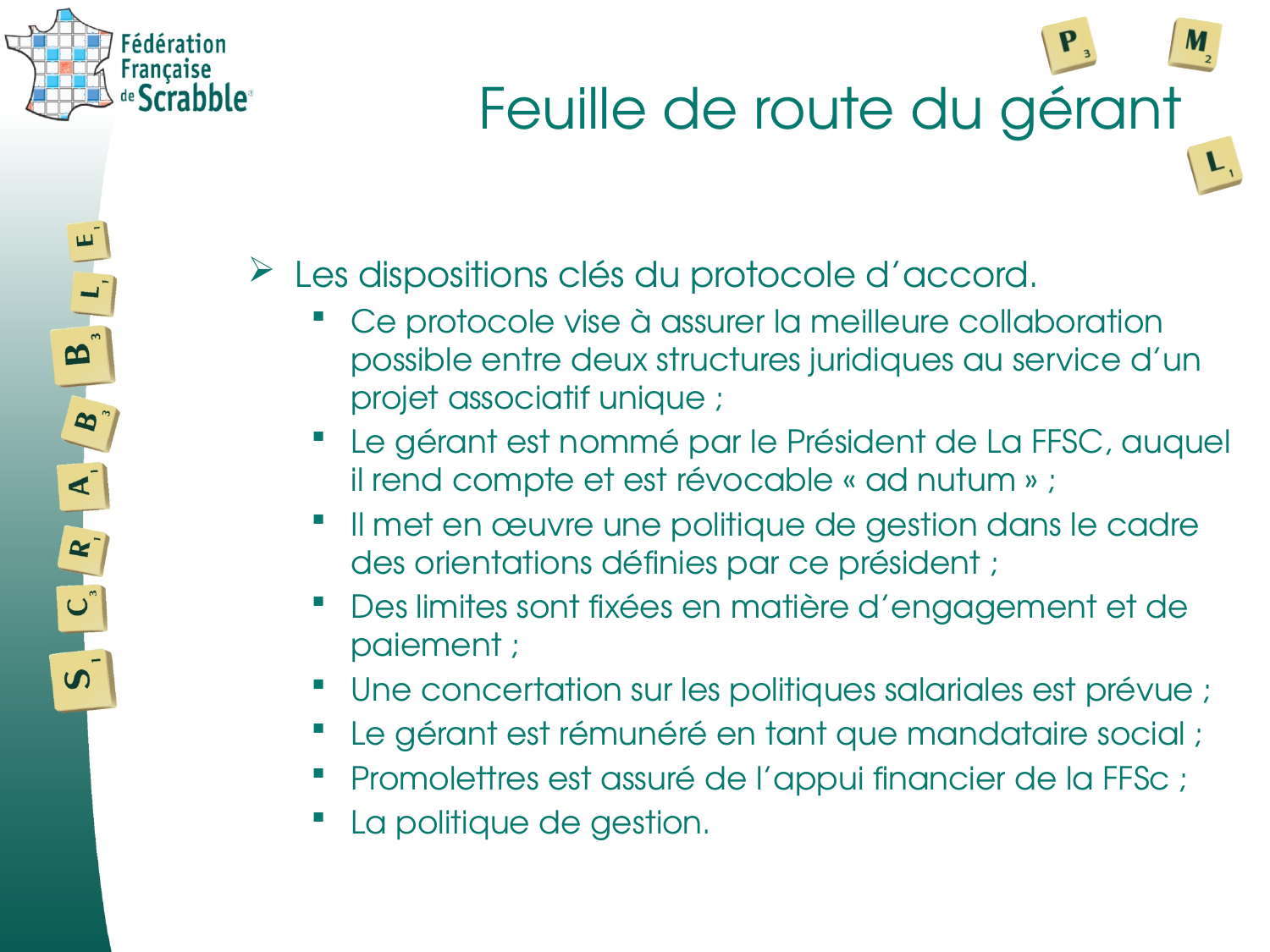

# Feuille de route du gérant
Les dispositions clés du protocole d’accord.
Ce protocole vise à assurer la meilleure collaboration possible entre deux structures juridiques au service d’un projet associatif unique ;
Le gérant est nommé par le Président de La FFSC, auquel il rend compte et est révocable « ad nutum » ;
Il met en œuvre une politique de gestion dans le cadre des orientations définies par ce président ;
Des limites sont fixées en matière d’engagement et de paiement ;
Une concertation sur les politiques salariales est prévue ;
Le gérant est rémunéré en tant que mandataire social ;
Promolettres est assuré de l’appui financier de la FFSc ;
La politique de gestion.